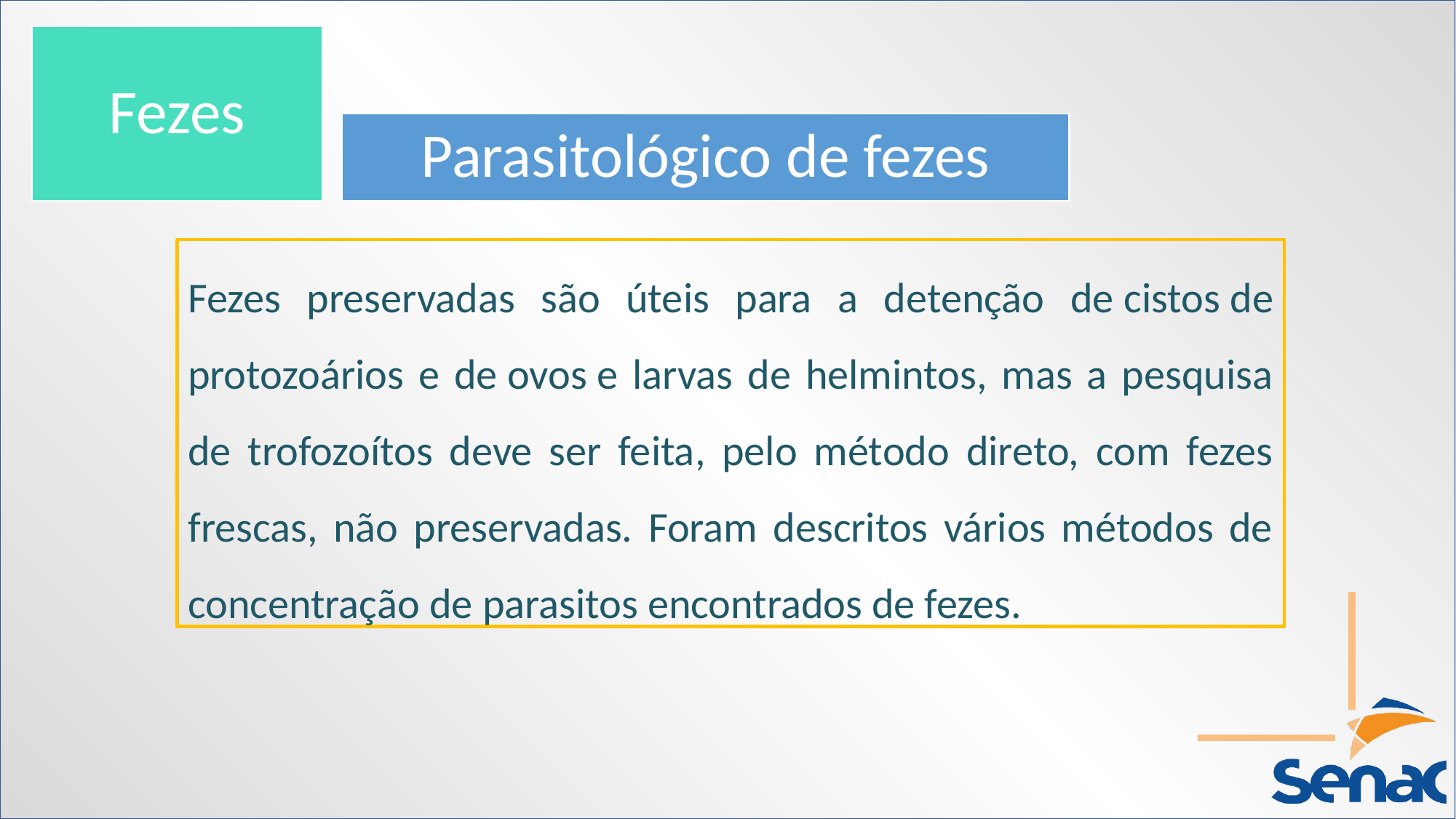

Fezes

Parasitológico de fezes
Fezes preservadas são úteis para a detenção de cistos de protozoários e de ovos e larvas de helmintos, mas a pesquisa de trofozoítos deve ser feita, pelo método direto, com fezes frescas, não preservadas. Foram descritos vários métodos de concentração de parasitos encontrados de fezes.